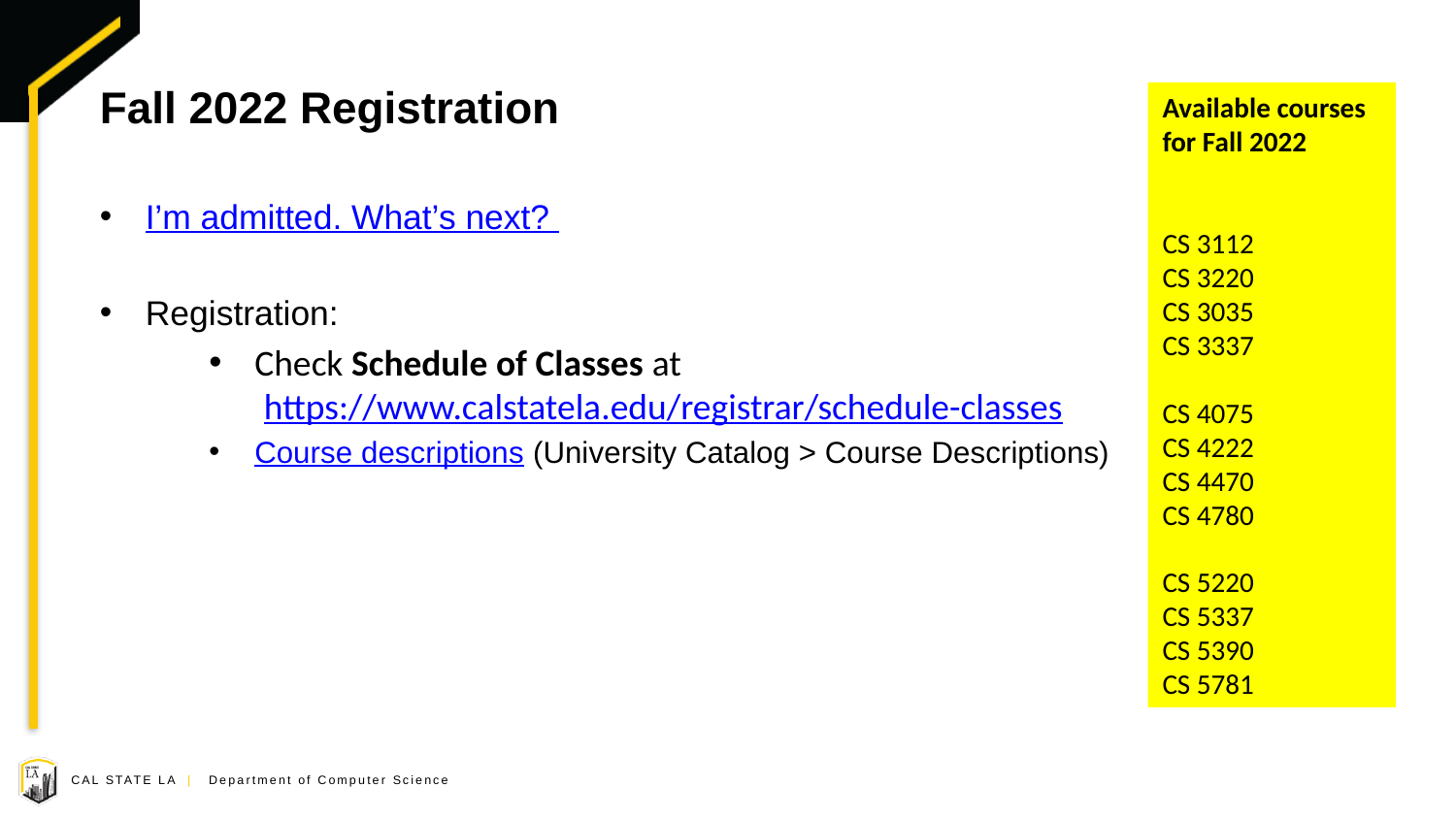

# Fall 2022 Registration
Available courses for Fall 2022

CS 3112
CS 3220
CS 3035
CS 3337

CS 4075
CS 4222
CS 4470
CS 4780

CS 5220
CS 5337
CS 5390
CS 5781
I’m admitted. What’s next?

Registration:
Check Schedule of Classes at
https://www.calstatela.edu/registrar/schedule-classes
Course descriptions (University Catalog > Course Descriptions)